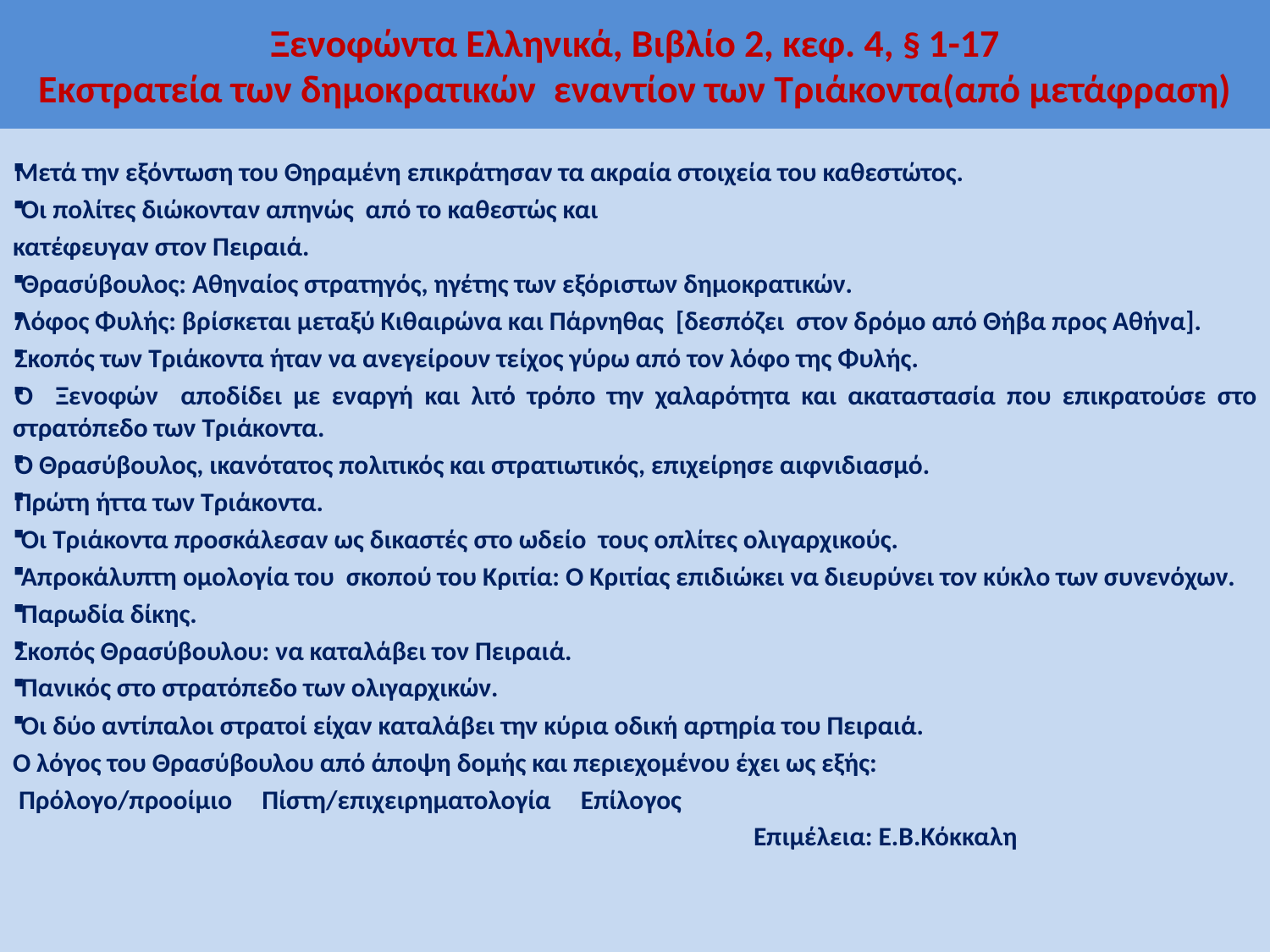

# Ξενοφώντα Ελληνικά, Βιβλίο 2, κεφ. 4, § 1-17 Εκστρατεία των δημοκρατικών  εναντίον των Τριάκοντα(από μετάφραση)

Μετά την εξόντωση του Θηραμένη επικράτησαν τα ακραία στοιχεία του καθεστώτος.
 Οι πολίτες διώκονταν απηνώς  από το καθεστώς και
κατέφευγαν στον Πειραιά.
 Θρασύβουλος: Αθηναίος στρατηγός, ηγέτης των εξόριστων δημοκρατικών.
Λόφος Φυλής: βρίσκεται μεταξύ Κιθαιρώνα και Πάρνηθας  [δεσπόζει  στον δρόμο από Θήβα προς Αθήνα].
Σκοπός των Τριάκοντα ήταν να ανεγείρουν τείχος γύρω από τον λόφο της Φυλής.
Ο  Ξενοφών  αποδίδει με εναργή και λιτό τρόπο την χαλαρότητα και ακαταστασία που επικρατούσε στο στρατόπεδο των Τριάκοντα.
Ο Θρασύβουλος, ικανότατος πολιτικός και στρατιωτικός, επιχείρησε αιφνιδιασμό.
Πρώτη ήττα των Τριάκοντα.
 Οι Τριάκοντα προσκάλεσαν ως δικαστές στο ωδείο  τους οπλίτες ολιγαρχικούς.
 Απροκάλυπτη ομολογία του  σκοπού του Κριτία: Ο Κριτίας επιδιώκει να διευρύνει τον κύκλο των συνενόχων.
 Παρωδία δίκης.
Σκοπός Θρασύβουλου: να καταλάβει τον Πειραιά.
 Πανικός στο στρατόπεδο των ολιγαρχικών.
 Οι δύο αντίπαλοι στρατοί είχαν καταλάβει την κύρια οδική αρτηρία του Πειραιά.
Ο λόγος του Θρασύβουλου από άποψη δομής και περιεχομένου έχει ως εξής:
 Πρόλογο/προοίμιο     Πίστη/επιχειρηματολογία     Επίλογος
                                                                                                                             Επιμέλεια: Ε.Β.Κόκκαλη